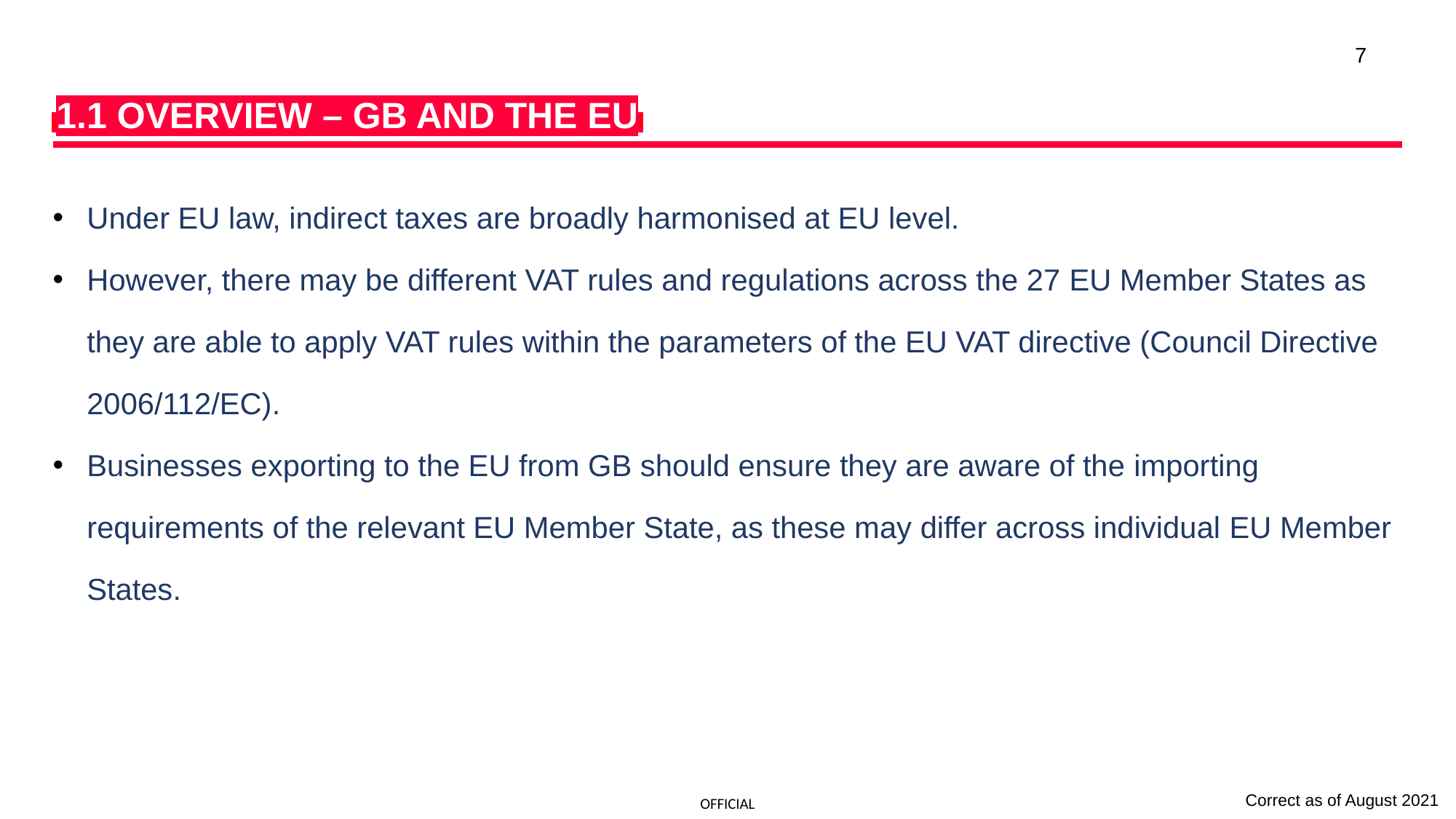

7
i1.1 OVERVIEW – GB AND THE EUi
Under EU law, indirect taxes are broadly harmonised at EU level.
However, there may be different VAT rules and regulations across the 27 EU Member States as they are able to apply VAT rules within the parameters of the EU VAT directive (Council Directive 2006/112/EC).
Businesses exporting to the EU from GB should ensure they are aware of the importing requirements of the relevant EU Member State, as these may differ across individual EU Member States.

Correct as of August 2021